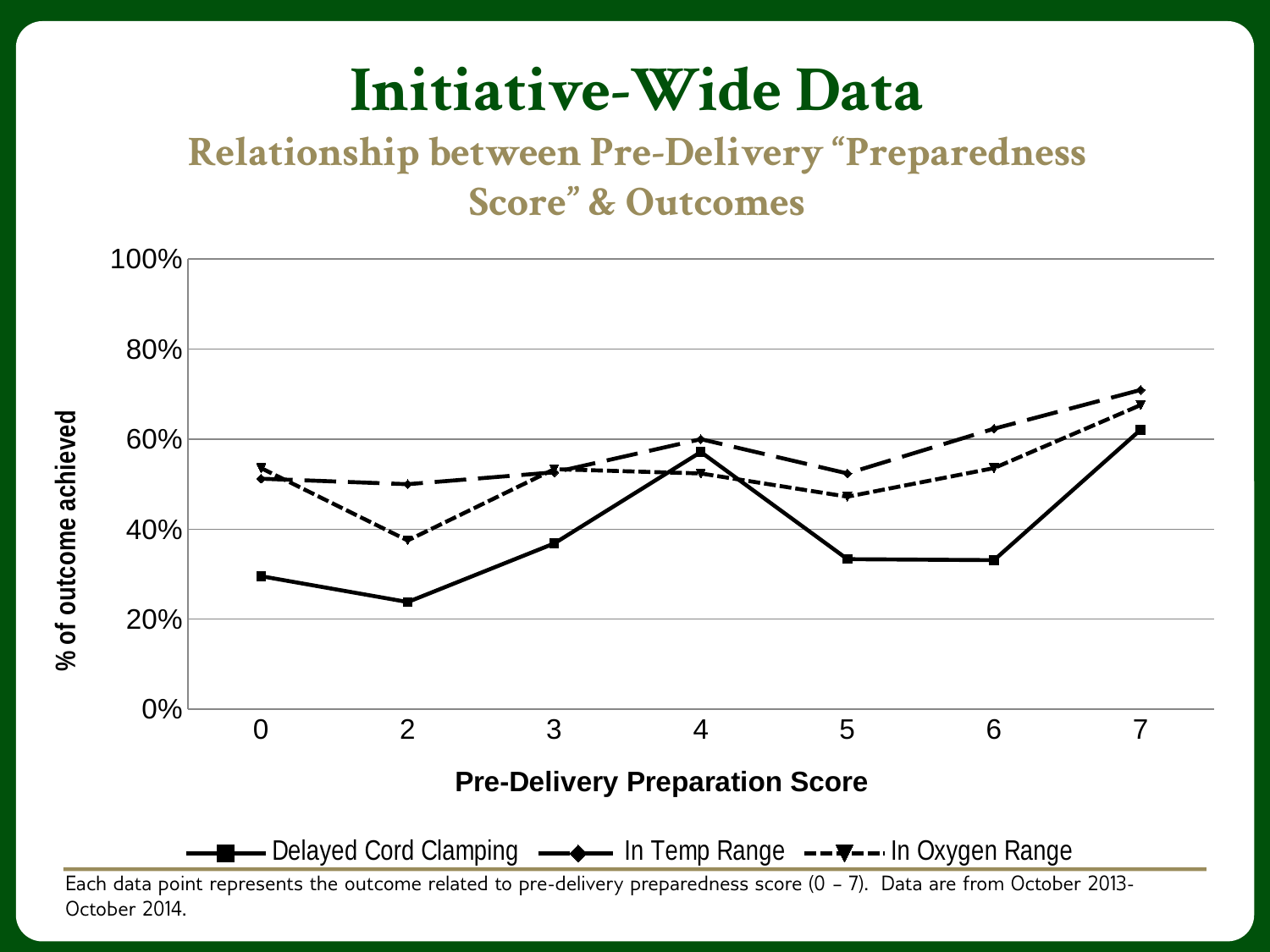

Initiative-Wide Data
Relationship between Pre-Delivery “Preparedness Score” & Outcomes

### Chart

| Category | Delayed Cord Clamping | In Temp Range | In Oxygen Range |
|---|---|---|---|
| 0 | 0.295454545454545 | 0.512195121951219 | 0.535714285714286 |
| 2 | 0.238095238095238 | 0.5 | 0.375 |
| 3 | 0.368421052631579 | 0.526315789473684 | 0.533333333333333 |
| 4 | 0.571428571428572 | 0.6 | 0.523809523809524 |
| 5 | 0.333333333333333 | 0.523809523809524 | 0.472222222222222 |
| 6 | 0.331081081081081 | 0.623188405797101 | 0.535714285714286 |
| 7 | 0.620865139949109 | 0.709333333333333 | 0.675675675675676 |
Each data point represents the outcome related to pre-delivery preparedness score (0 – 7).  Data are from October 2013-October 2014.

28